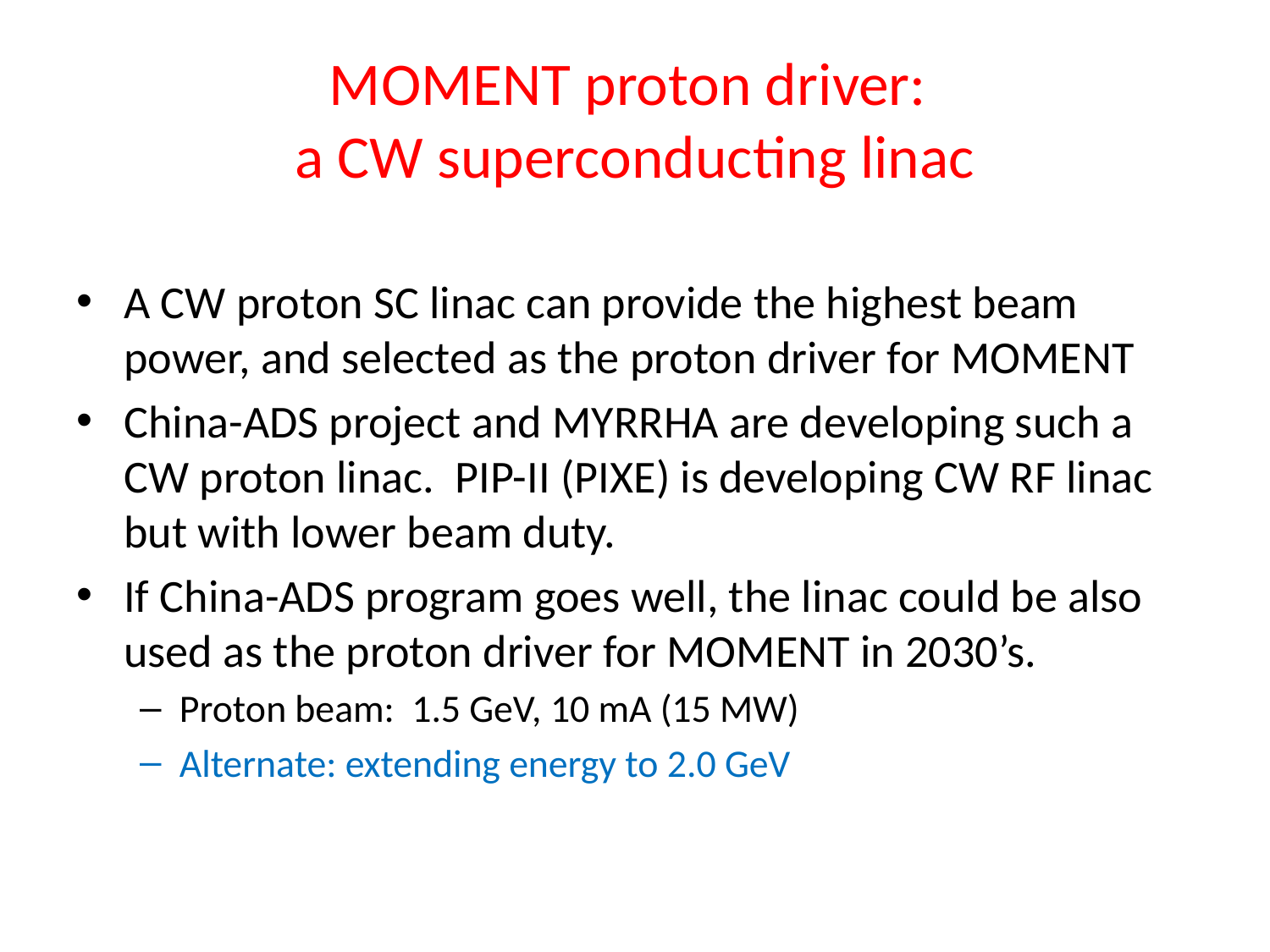

# MOMENT proton driver: a CW superconducting linac
A CW proton SC linac can provide the highest beam power, and selected as the proton driver for MOMENT
China-ADS project and MYRRHA are developing such a CW proton linac.  PIP-II (PIXE) is developing CW RF linac but with lower beam duty.
If China-ADS program goes well, the linac could be also used as the proton driver for MOMENT in 2030’s.
Proton beam:  1.5 GeV, 10 mA (15 MW)
Alternate: extending energy to 2.0 GeV